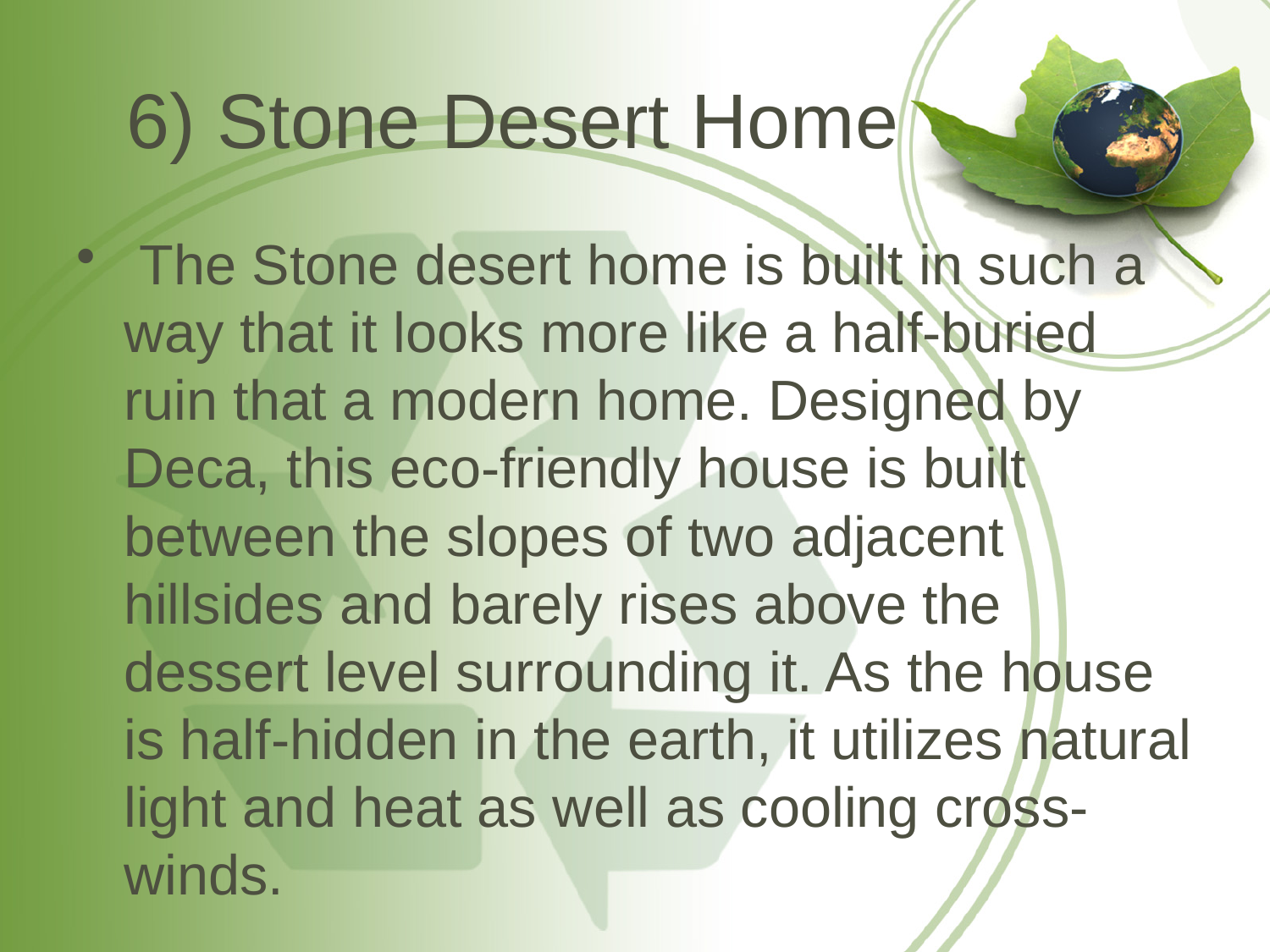

# 6) Stone Desert Home
 The Stone desert home is built in such a way that it looks more like a half-buried ruin that a modern home. Designed by Deca, this eco-friendly house is built between the slopes of two adjacent hillsides and barely rises above the dessert level surrounding it. As the house is half-hidden in the earth, it utilizes natural light and heat as well as cooling cross-winds.